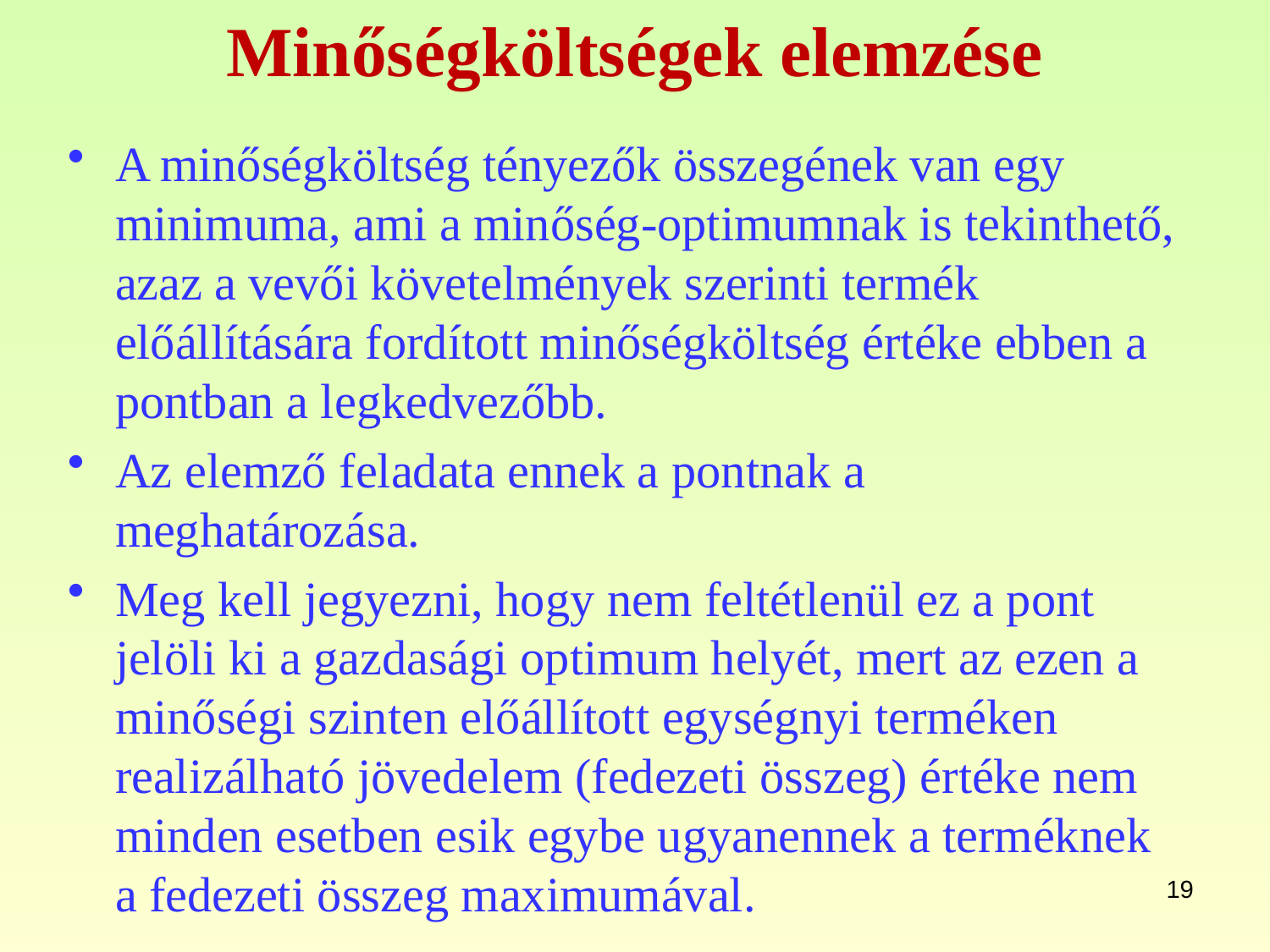

# Minőségköltségek elemzése

A minőségköltség tényezők összegének van egy minimuma, ami a minőség-optimumnak is tekinthető, azaz a vevői követelmények szerinti termék előállítására fordított minőségköltség értéke ebben a pontban a legkedvezőbb.
Az elemző feladata ennek a pontnak a meghatározása.
Meg kell jegyezni, hogy nem feltétlenül ez a pont jelöli ki a gazdasági optimum helyét, mert az ezen a minőségi szinten előállított egységnyi terméken realizálható jövedelem (fedezeti összeg) értéke nem minden esetben esik egybe ugyanennek a terméknek a fedezeti összeg maximumával.
19